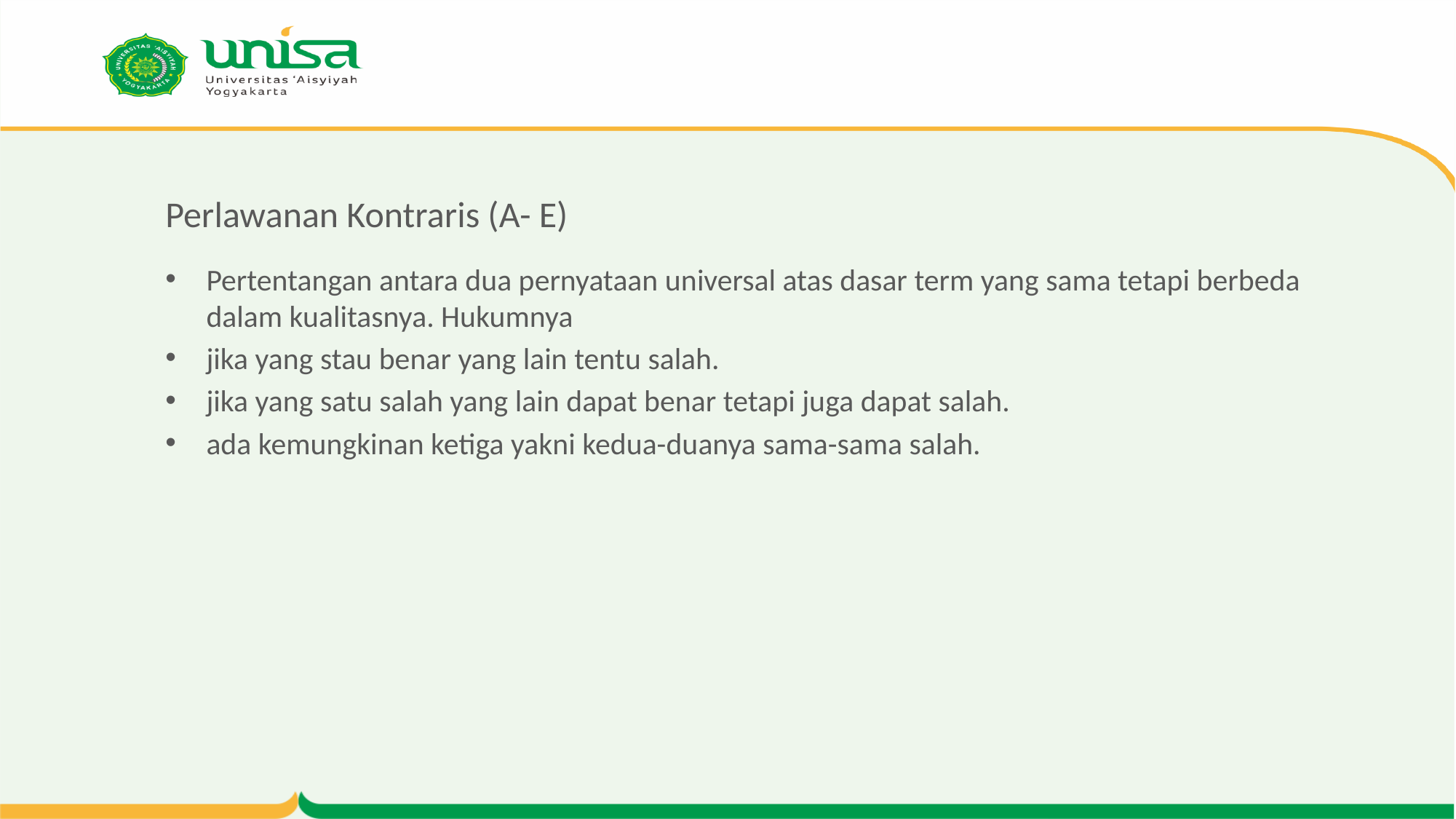

# Perlawanan Kontraris (A- E)
Pertentangan antara dua pernyataan universal atas dasar term yang sama tetapi berbeda dalam kualitasnya. Hukumnya
jika yang stau benar yang lain tentu salah.
jika yang satu salah yang lain dapat benar tetapi juga dapat salah.
ada kemungkinan ketiga yakni kedua-duanya sama-sama salah.